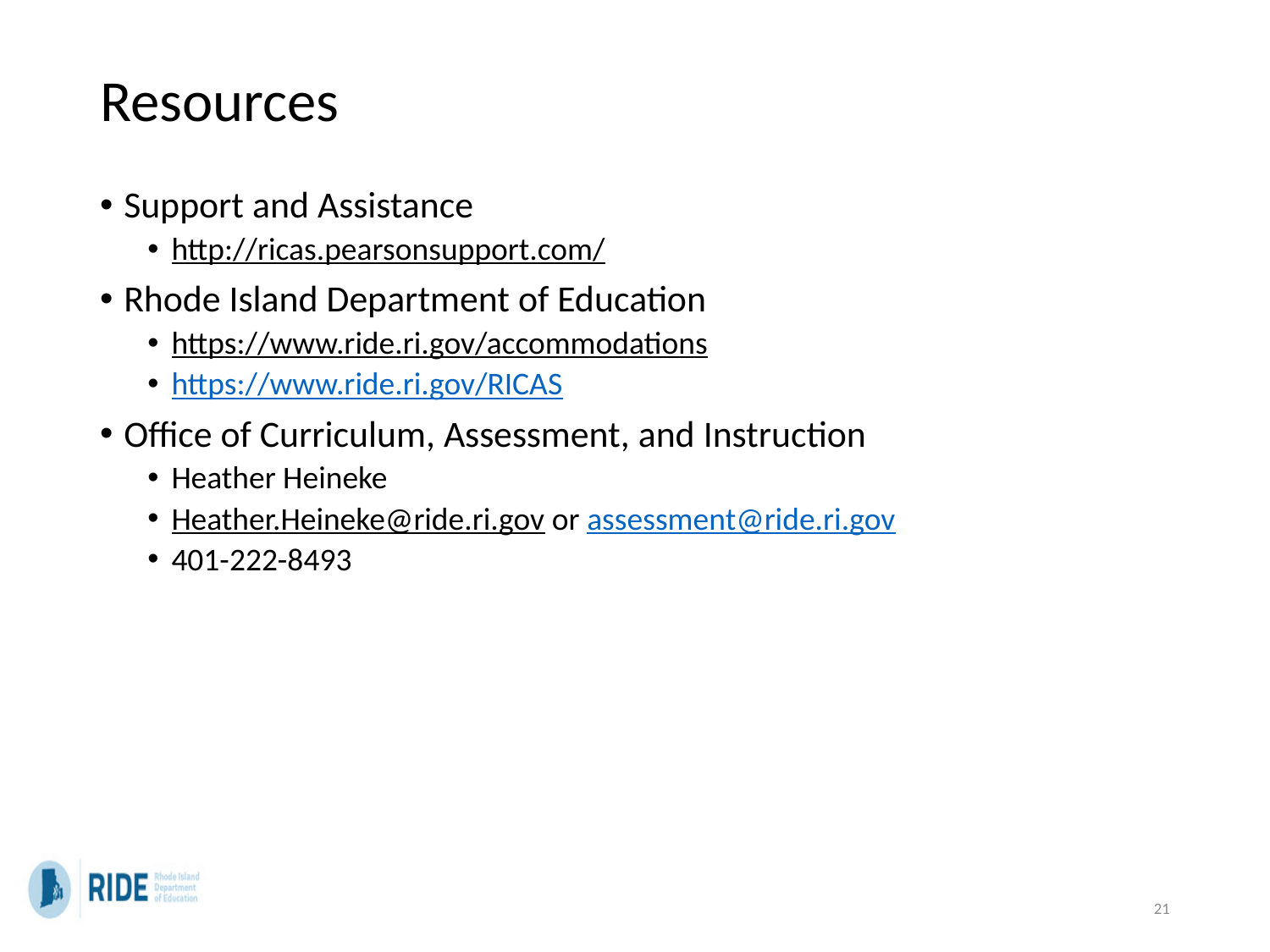

# Resources
Support and Assistance
http://ricas.pearsonsupport.com/
Rhode Island Department of Education
https://www.ride.ri.gov/accommodations
https://www.ride.ri.gov/RICAS
Office of Curriculum, Assessment, and Instruction
Heather Heineke
Heather.Heineke@ride.ri.gov or assessment@ride.ri.gov
401-222-8493
21